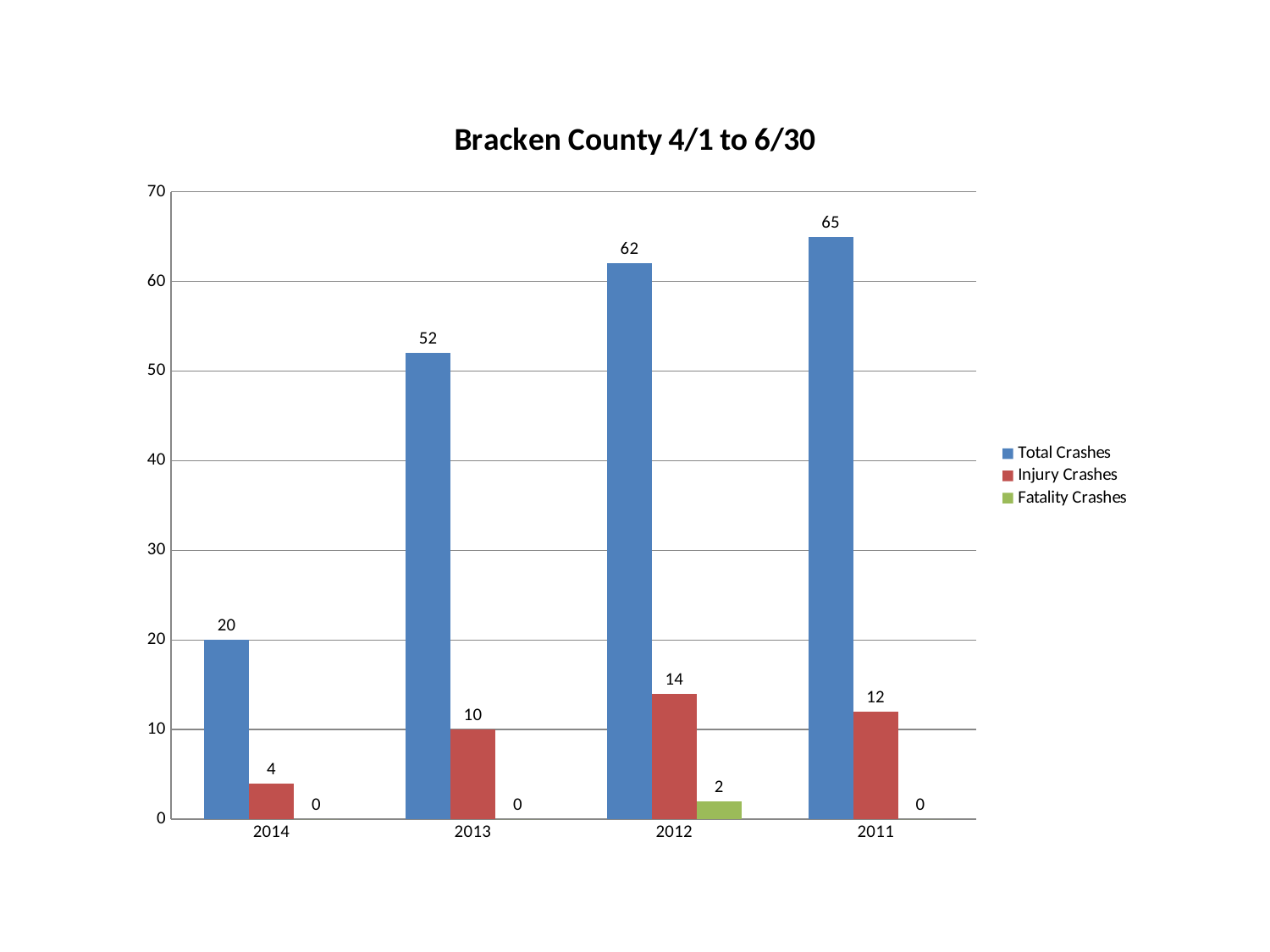

### Chart: Bracken County 4/1 to 6/30

| Category | Total Crashes | Injury Crashes | Fatality Crashes |
|---|---|---|---|
| 2014 | 20.0 | 4.0 | 0.0 |
| 2013 | 52.0 | 10.0 | 0.0 |
| 2012 | 62.0 | 14.0 | 2.0 |
| 2011 | 65.0 | 12.0 | 0.0 |